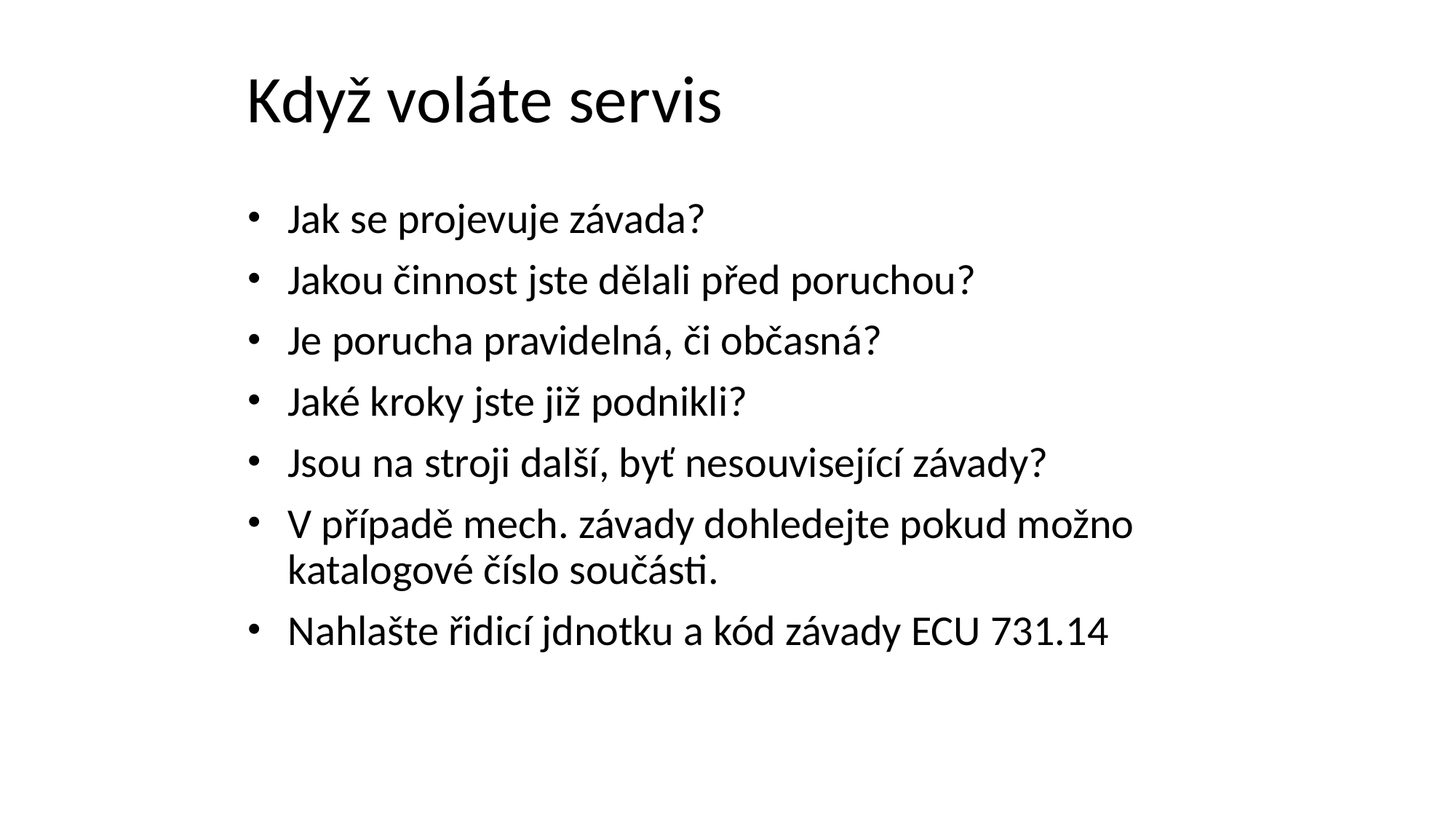

# Když voláte servis
Jak se projevuje závada?
Jakou činnost jste dělali před poruchou?
Je porucha pravidelná, či občasná?
Jaké kroky jste již podnikli?
Jsou na stroji další, byť nesouvisející závady?
V případě mech. závady dohledejte pokud možno katalogové číslo součásti.
Nahlašte řidicí jdnotku a kód závady ECU 731.14